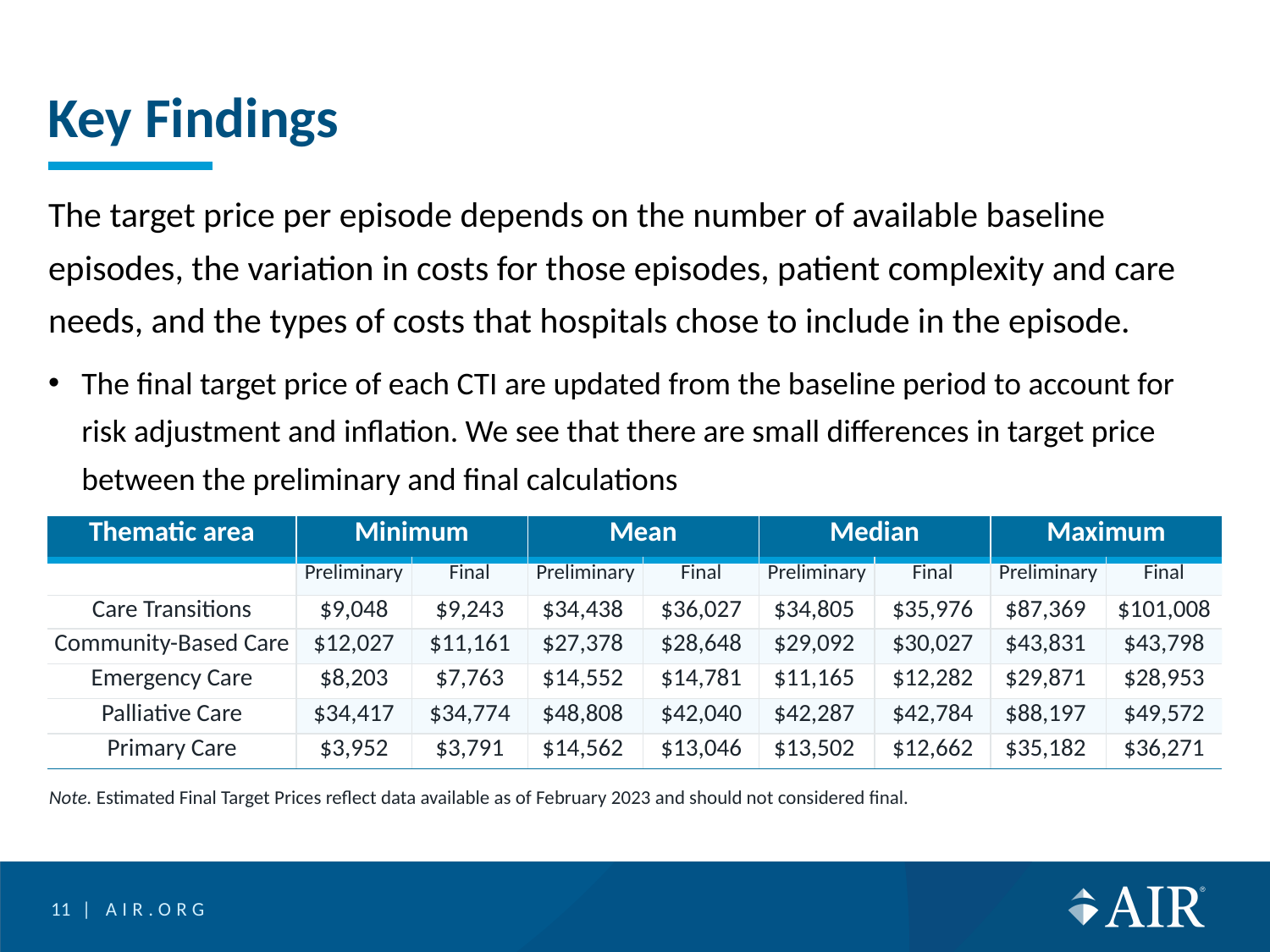

# Key Findings
The target price per episode depends on the number of available baseline episodes, the variation in costs for those episodes, patient complexity and care needs, and the types of costs that hospitals chose to include in the episode.
The final target price of each CTI are updated from the baseline period to account for risk adjustment and inflation. We see that there are small differences in target price between the preliminary and final calculations
| Thematic area | Minimum |  | Mean |  | Median |  | Maximum |  |
| --- | --- | --- | --- | --- | --- | --- | --- | --- |
|  | Preliminary | Final | Preliminary | Final | Preliminary | Final | Preliminary | Final |
| Care Transitions | $9,048 | $9,243 | $34,438 | $36,027 | $34,805 | $35,976 | $87,369 | $101,008 |
| Community-Based Care | $12,027 | $11,161 | $27,378 | $28,648 | $29,092 | $30,027 | $43,831 | $43,798 |
| Emergency Care | $8,203 | $7,763 | $14,552 | $14,781 | $11,165 | $12,282 | $29,871 | $28,953 |
| Palliative Care | $34,417 | $34,774 | $48,808 | $42,040 | $42,287 | $42,784 | $88,197 | $49,572 |
| Primary Care | $3,952 | $3,791 | $14,562 | $13,046 | $13,502 | $12,662 | $35,182 | $36,271 |
Note. Estimated Final Target Prices reflect data available as of February 2023 and should not considered final.
11